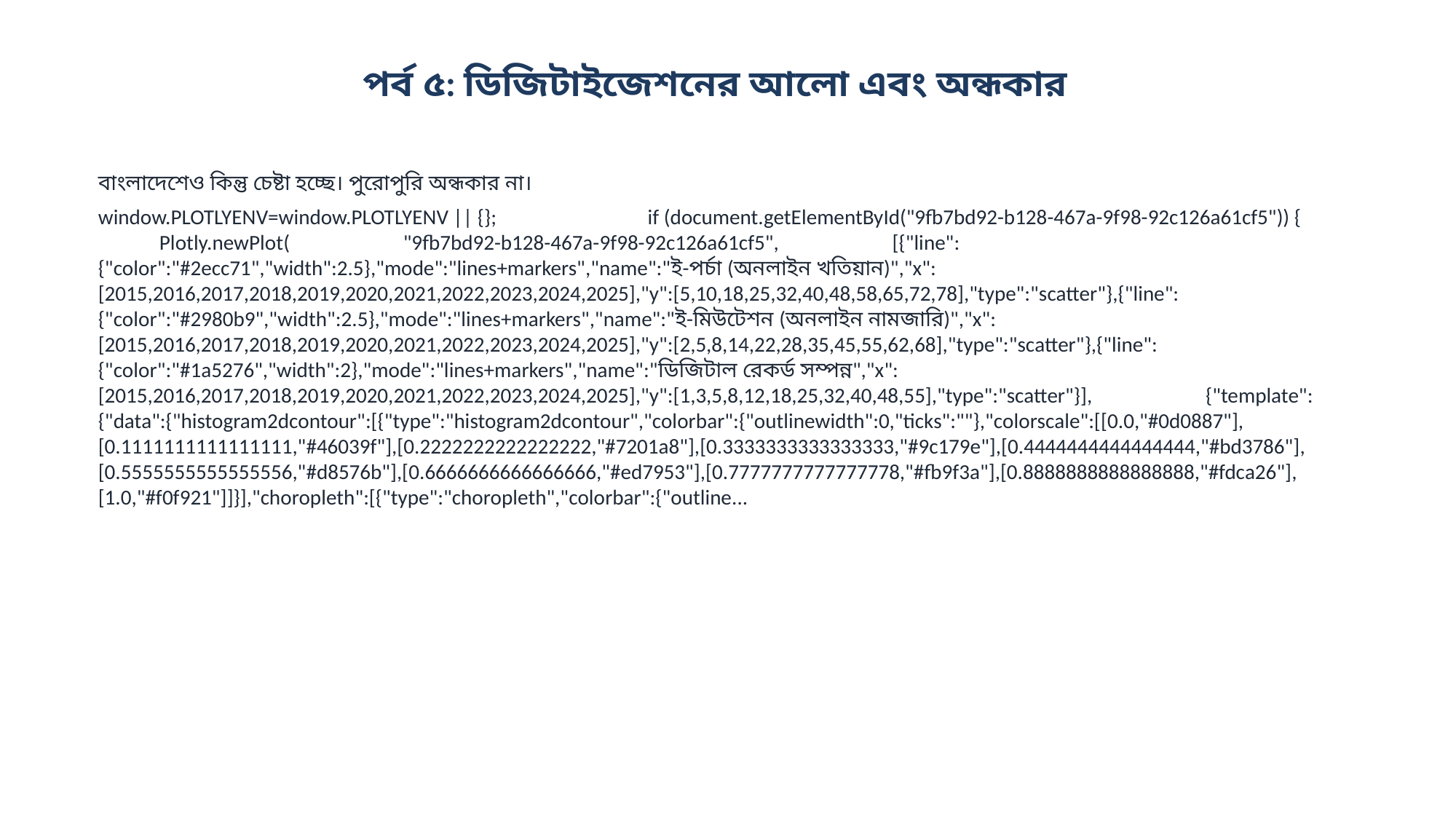

পর্ব ৫: ডিজিটাইজেশনের আলো এবং অন্ধকার
বাংলাদেশেও কিন্তু চেষ্টা হচ্ছে। পুরোপুরি অন্ধকার না।
window.PLOTLYENV=window.PLOTLYENV || {};                                if (document.getElementById("9fb7bd92-b128-467a-9f98-92c126a61cf5")) {                    Plotly.newPlot(                        "9fb7bd92-b128-467a-9f98-92c126a61cf5",                        [{"line":{"color":"#2ecc71","width":2.5},"mode":"lines+markers","name":"ই-পর্চা (অনলাইন খতিয়ান)","x":[2015,2016,2017,2018,2019,2020,2021,2022,2023,2024,2025],"y":[5,10,18,25,32,40,48,58,65,72,78],"type":"scatter"},{"line":{"color":"#2980b9","width":2.5},"mode":"lines+markers","name":"ই-মিউটেশন (অনলাইন নামজারি)","x":[2015,2016,2017,2018,2019,2020,2021,2022,2023,2024,2025],"y":[2,5,8,14,22,28,35,45,55,62,68],"type":"scatter"},{"line":{"color":"#1a5276","width":2},"mode":"lines+markers","name":"ডিজিটাল রেকর্ড সম্পন্ন","x":[2015,2016,2017,2018,2019,2020,2021,2022,2023,2024,2025],"y":[1,3,5,8,12,18,25,32,40,48,55],"type":"scatter"}],                        {"template":{"data":{"histogram2dcontour":[{"type":"histogram2dcontour","colorbar":{"outlinewidth":0,"ticks":""},"colorscale":[[0.0,"#0d0887"],[0.1111111111111111,"#46039f"],[0.2222222222222222,"#7201a8"],[0.3333333333333333,"#9c179e"],[0.4444444444444444,"#bd3786"],[0.5555555555555556,"#d8576b"],[0.6666666666666666,"#ed7953"],[0.7777777777777778,"#fb9f3a"],[0.8888888888888888,"#fdca26"],[1.0,"#f0f921"]]}],"choropleth":[{"type":"choropleth","colorbar":{"outline...